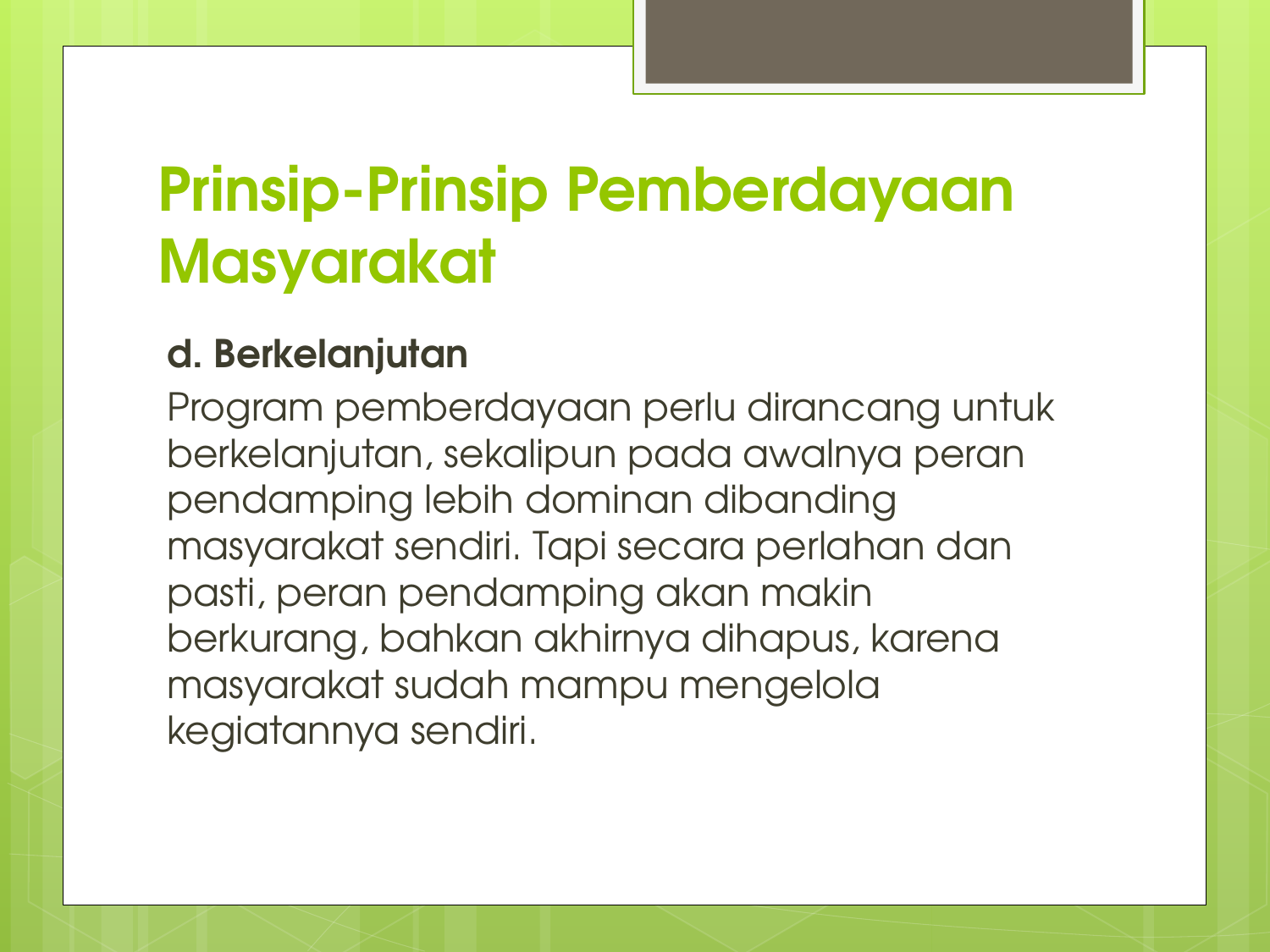

# Prinsip-Prinsip Pemberdayaan Masyarakat
d. Berkelanjutan
Program pemberdayaan perlu dirancang untuk berkelanjutan, sekalipun pada awalnya peran pendamping lebih dominan dibanding masyarakat sendiri. Tapi secara perlahan dan pasti, peran pendamping akan makin berkurang, bahkan akhirnya dihapus, karena masyarakat sudah mampu mengelola kegiatannya sendiri.